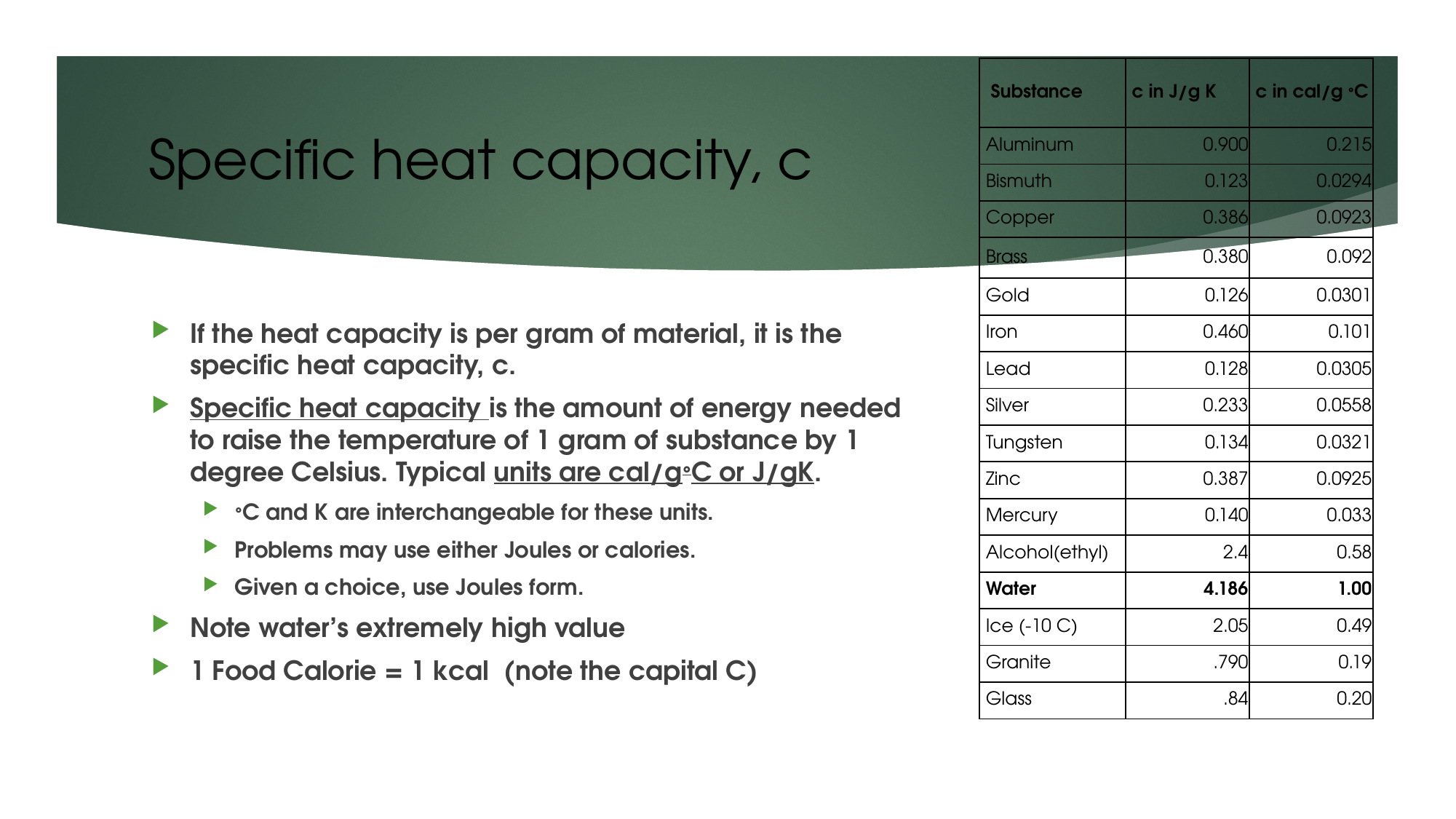

| Substance | c in J/g K | c in cal/g ◦C |
| --- | --- | --- |
| Aluminum | 0.900 | 0.215 |
| Bismuth | 0.123 | 0.0294 |
| Copper | 0.386 | 0.0923 |
| Brass | 0.380 | 0.092 |
| Gold | 0.126 | 0.0301 |
| Iron | 0.460 | 0.101 |
| Lead | 0.128 | 0.0305 |
| Silver | 0.233 | 0.0558 |
| Tungsten | 0.134 | 0.0321 |
| Zinc | 0.387 | 0.0925 |
| Mercury | 0.140 | 0.033 |
| Alcohol(ethyl) | 2.4 | 0.58 |
| Water | 4.186 | 1.00 |
| Ice (-10 C) | 2.05 | 0.49 |
| Granite | .790 | 0.19 |
| Glass | .84 | 0.20 |
# Specific heat capacity, c
If the heat capacity is per gram of material, it is the specific heat capacity, c.
Specific heat capacity is the amount of energy needed to raise the temperature of 1 gram of substance by 1 degree Celsius. Typical units are cal/g◦C or J/gK.
◦C and K are interchangeable for these units.
Problems may use either Joules or calories.
Given a choice, use Joules form.
Note water’s extremely high value
1 Food Calorie = 1 kcal  (note the capital C)